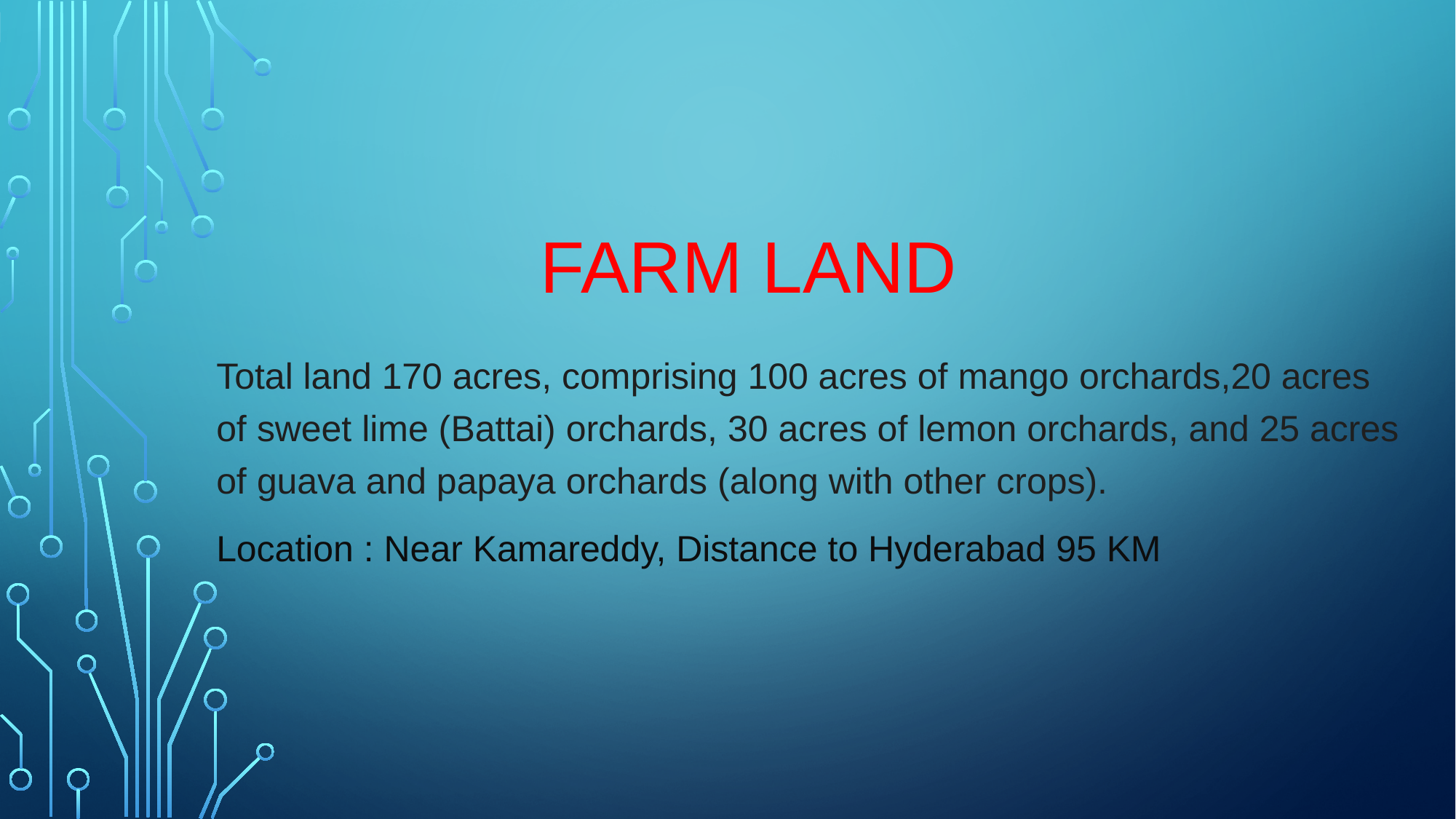

# farm Land
Total land 170 acres, comprising 100 acres of mango orchards,20 acres of sweet lime (Battai) orchards, 30 acres of lemon orchards, and 25 acres of guava and papaya orchards (along with other crops).
Location : Near Kamareddy, Distance to Hyderabad 95 KM